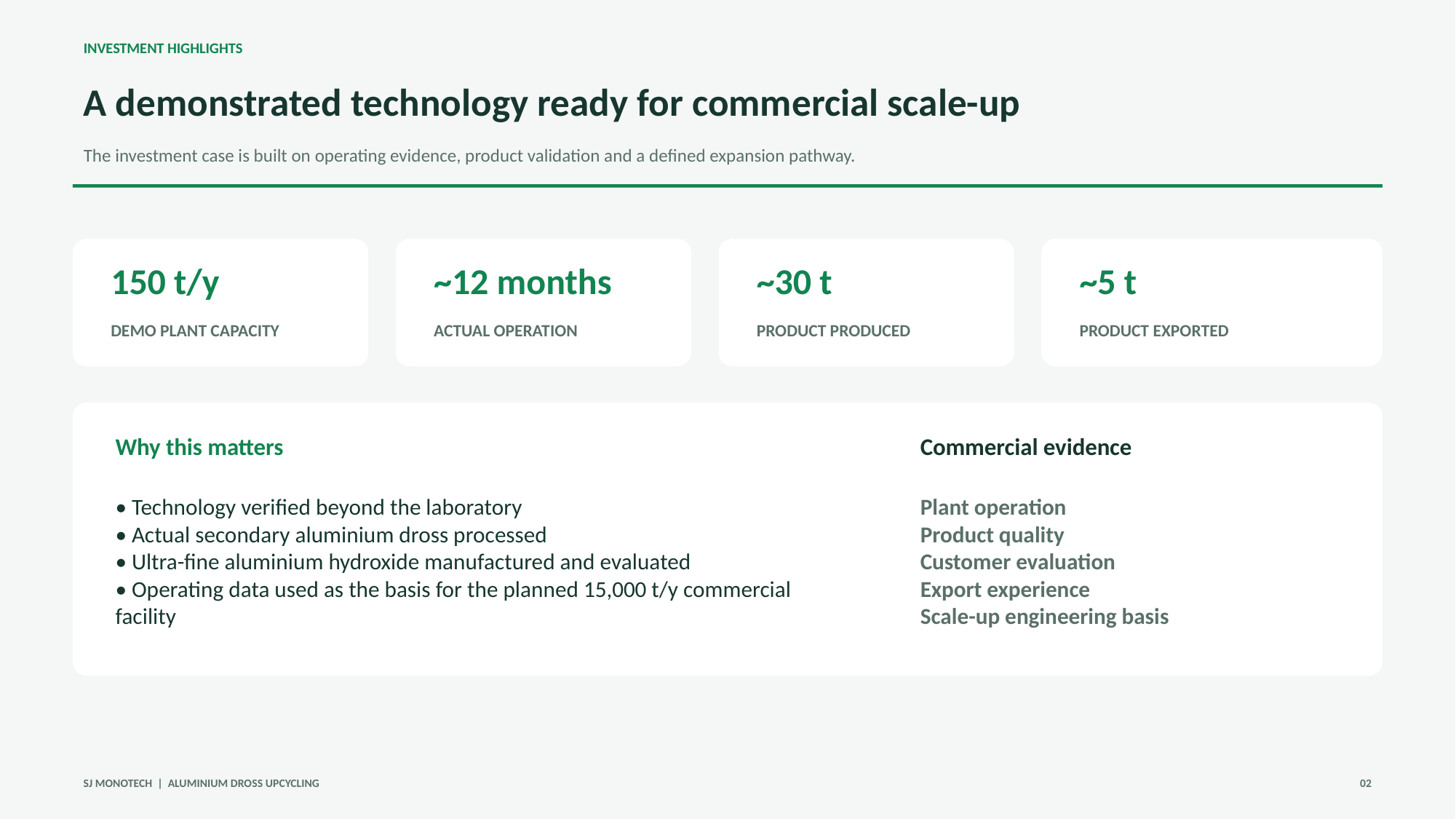

INVESTMENT HIGHLIGHTS
A demonstrated technology ready for commercial scale-up
The investment case is built on operating evidence, product validation and a defined expansion pathway.

150 t/y
~12 months
~30 t
~5 t
DEMO PLANT CAPACITY
ACTUAL OPERATION
PRODUCT PRODUCED
PRODUCT EXPORTED

Why this matters
Commercial evidence
• Technology verified beyond the laboratory
• Actual secondary aluminium dross processed
• Ultra-fine aluminium hydroxide manufactured and evaluated
• Operating data used as the basis for the planned 15,000 t/y commercial facility
Plant operation
Product quality
Customer evaluation
Export experience
Scale-up engineering basis
SJ MONOTECH  |  ALUMINIUM DROSS UPCYCLING
02